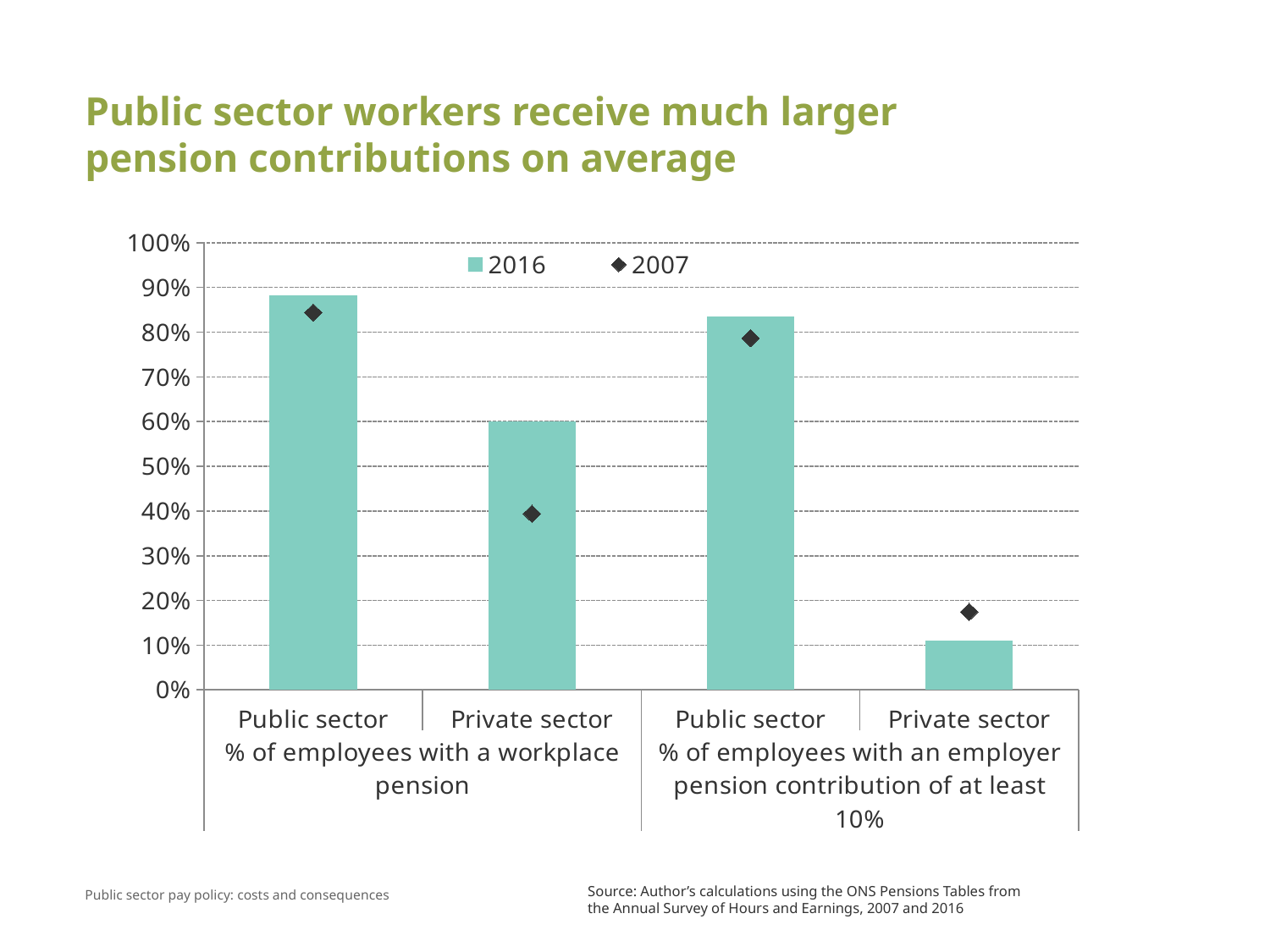

# Public sector workers receive much larger pension contributions on average

### Chart

| Category | 2016 | 2007 |
|---|---|---|
| Public sector | 0.882 | 0.8440000000000006 |
| Private sector | 0.6010000000000006 | 0.39400000000000096 |
| Public sector | 0.834372 | 0.7866080000000006 |
| Private sector | 0.11058399999999995 | 0.17454200000000036 |
Source: Author’s calculations using the ONS Pensions Tables from the Annual Survey of Hours and Earnings, 2007 and 2016
Public sector pay policy: costs and consequences